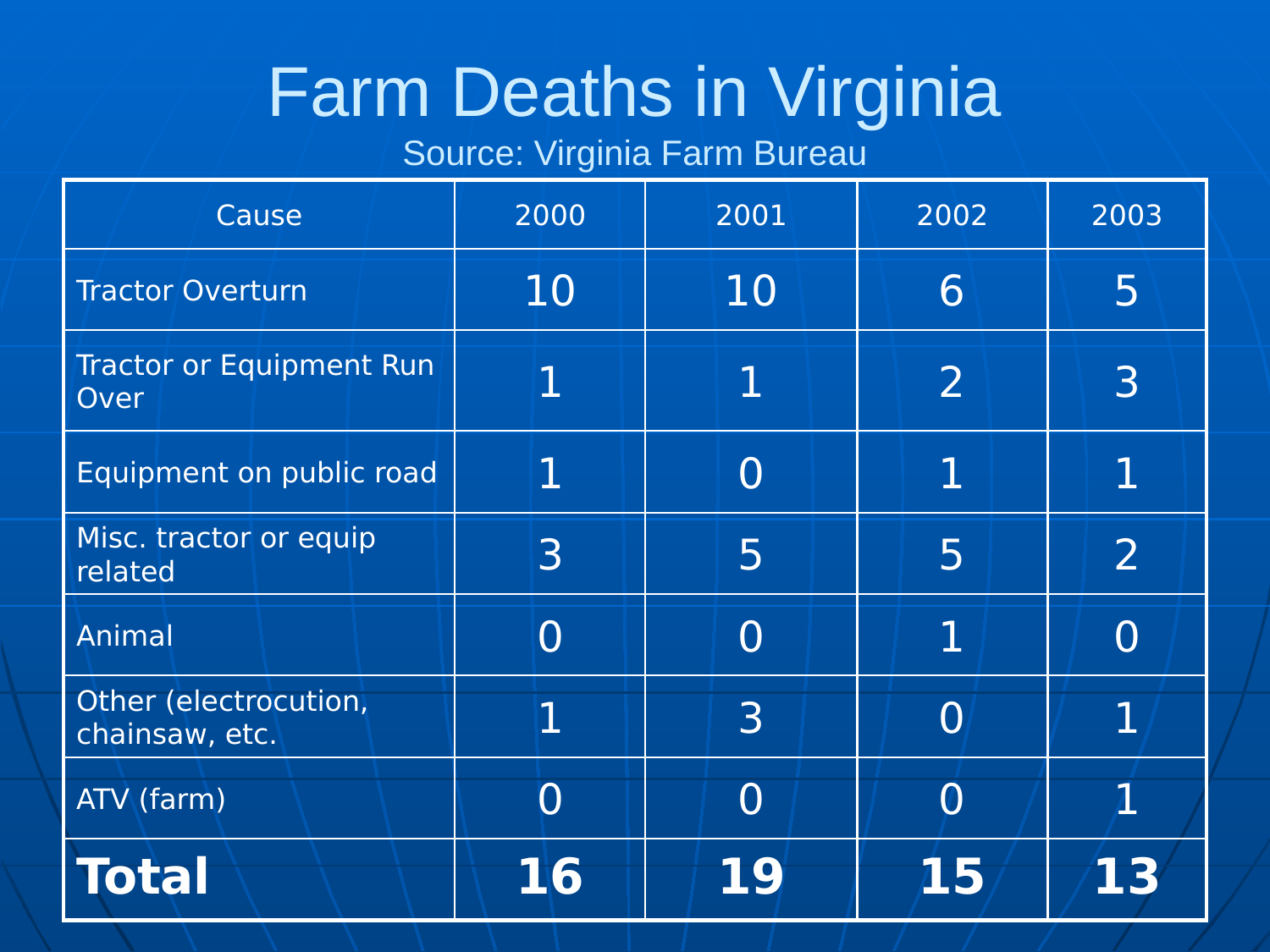

# Farm Deaths in Virginia Source: Virginia Farm Bureau
Cause
2000
2001
2002
2003
Tractor Overturn
10
10
6
5
Tractor or Equipment Run Over
1
1
2
3
Equipment on public road
1
0
1
1
Misc. tractor or equip related
3
5
5
2
Animal
0
0
1
0
Other (electrocution, chainsaw, etc.
1
3
0
1
ATV (farm)
0
0
0
1
Total
16
19
15
13